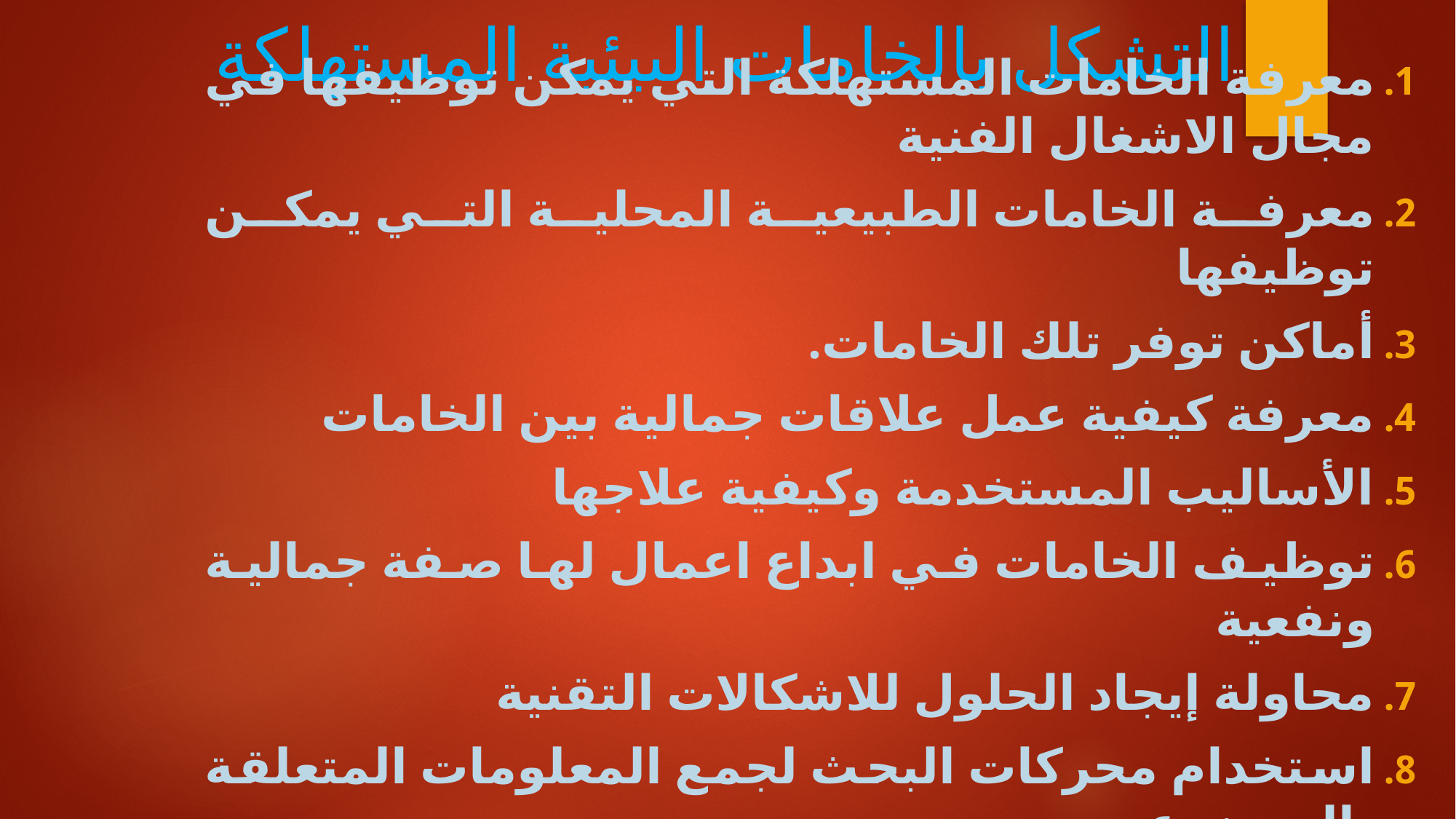

# التشكل بالخامات البيئية المستهلكة
معرفة الخامات المستهلكة التي يمكن توظيفها في مجال الاشغال الفنية
معرفة الخامات الطبيعية المحلية التي يمكن توظيفها
أماكن توفر تلك الخامات.
معرفة كيفية عمل علاقات جمالية بين الخامات
الأساليب المستخدمة وكيفية علاجها
توظيف الخامات في ابداع اعمال لها صفة جمالية ونفعية
محاولة إيجاد الحلول للاشكالات التقنية
استخدام محركات البحث لجمع المعلومات المتعلقة بالموضوع